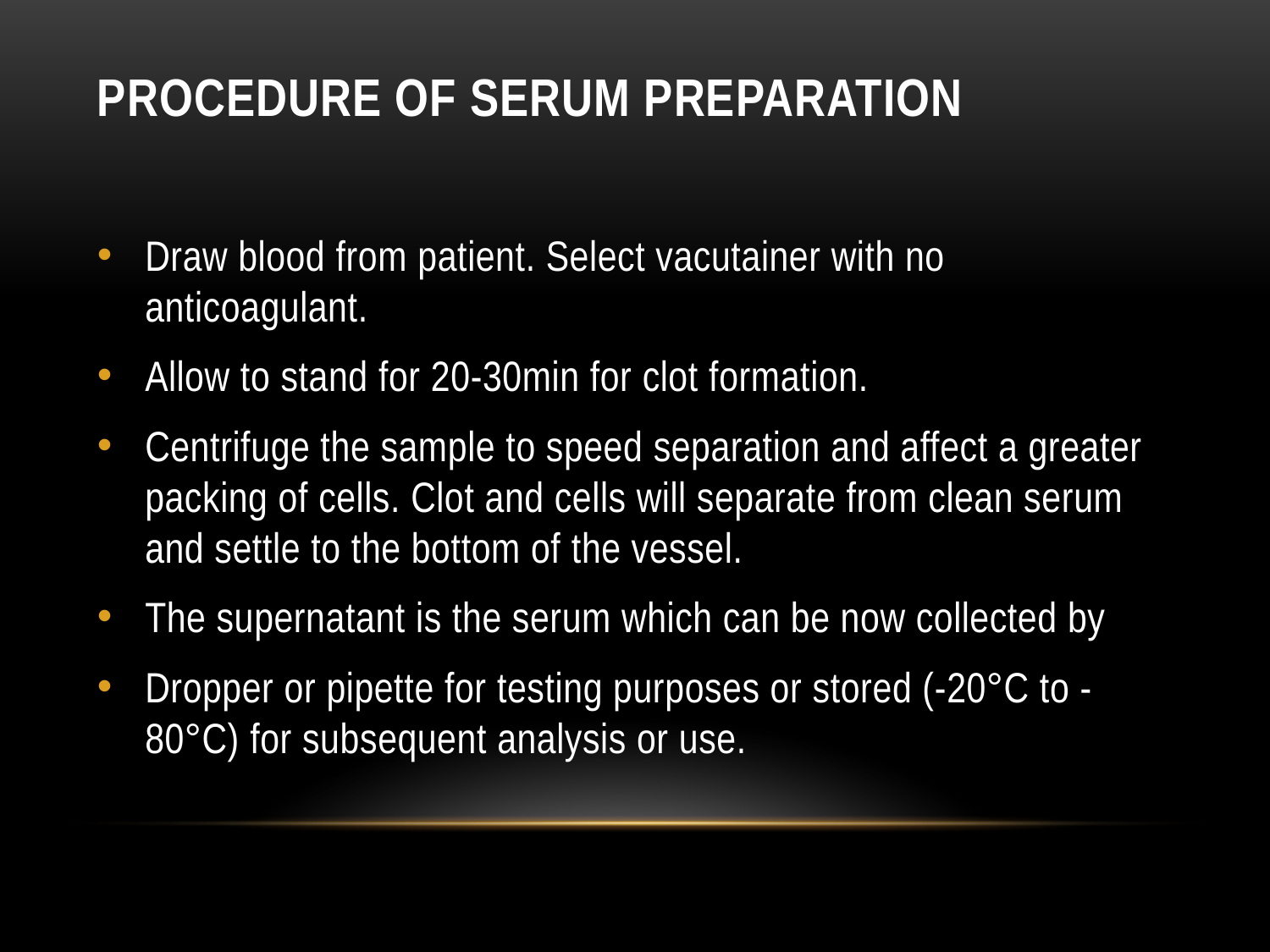

# Procedure of Serum preparation
Draw blood from patient. Select vacutainer with no anticoagulant.
Allow to stand for 20-30min for clot formation.
Centrifuge the sample to speed separation and affect a greater packing of cells. Clot and cells will separate from clean serum and settle to the bottom of the vessel.
The supernatant is the serum which can be now collected by
Dropper or pipette for testing purposes or stored (-20°C to -80°C) for subsequent analysis or use.